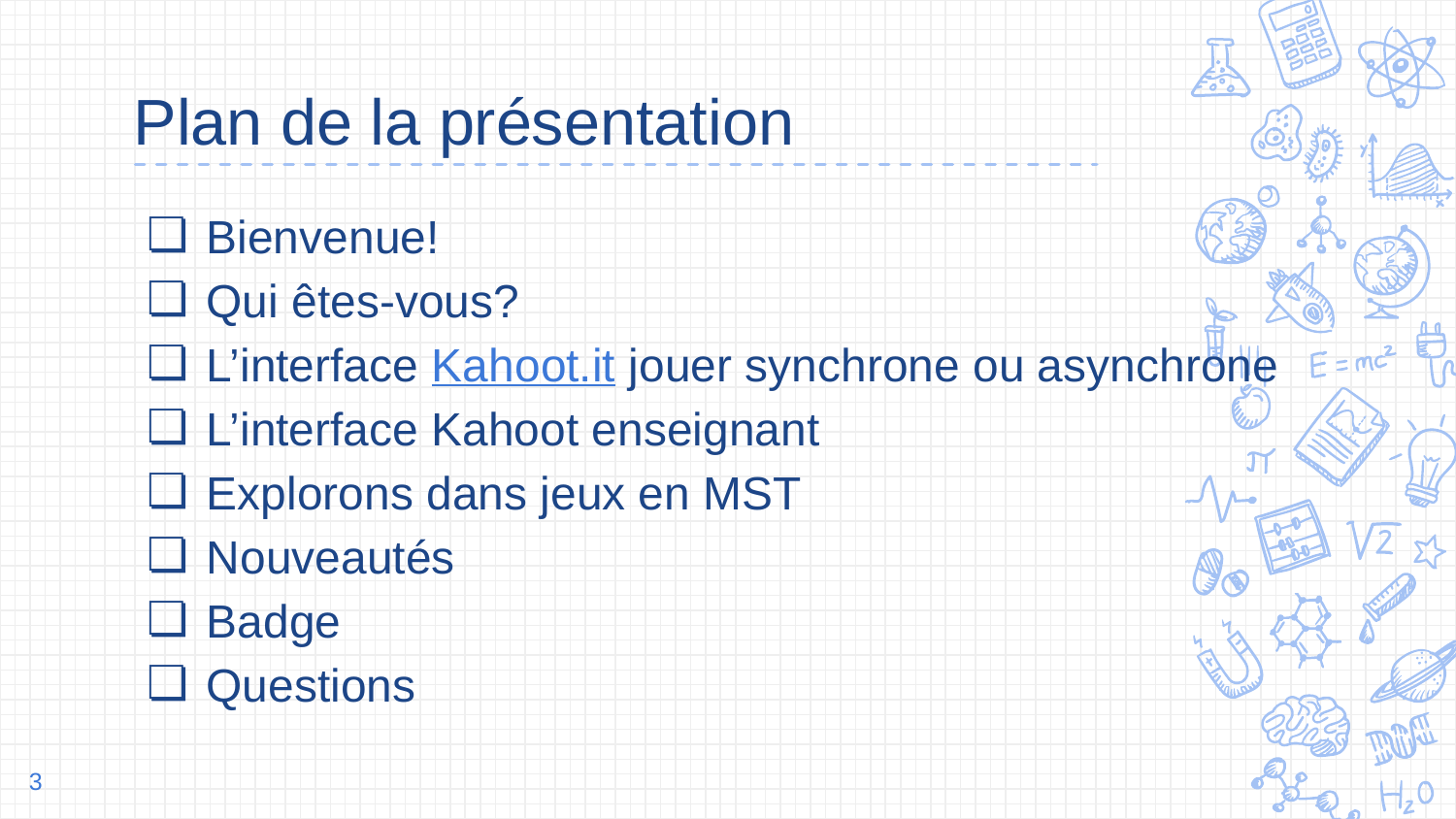

# Plan de la présentation
Bienvenue!
Qui êtes-vous?
L’interface Kahoot.it jouer synchrone ou asynchrone
L’interface Kahoot enseignant
Explorons dans jeux en MST
Nouveautés
Badge
Questions
3